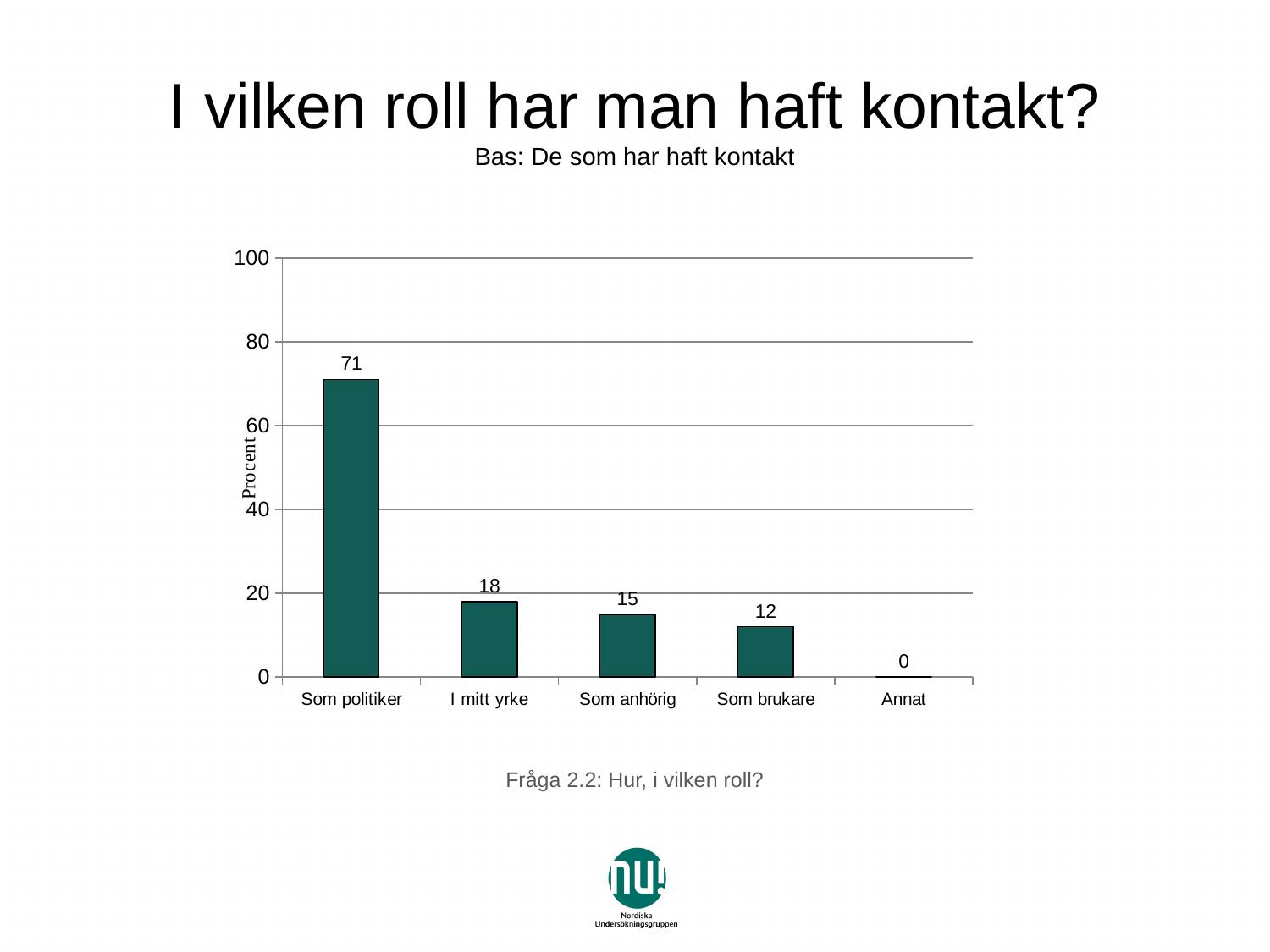

# I vilken roll har man haft kontakt? Bas: De som har haft kontakt

### Chart

| Category | Serie 1 |
|---|---|
| Som politiker | 71.0 |
| I mitt yrke | 18.0 |
| Som anhörig | 15.0 |
| Som brukare | 12.0 |
| Annat | 0.0 |
Fråga 2.2: Hur, i vilken roll?